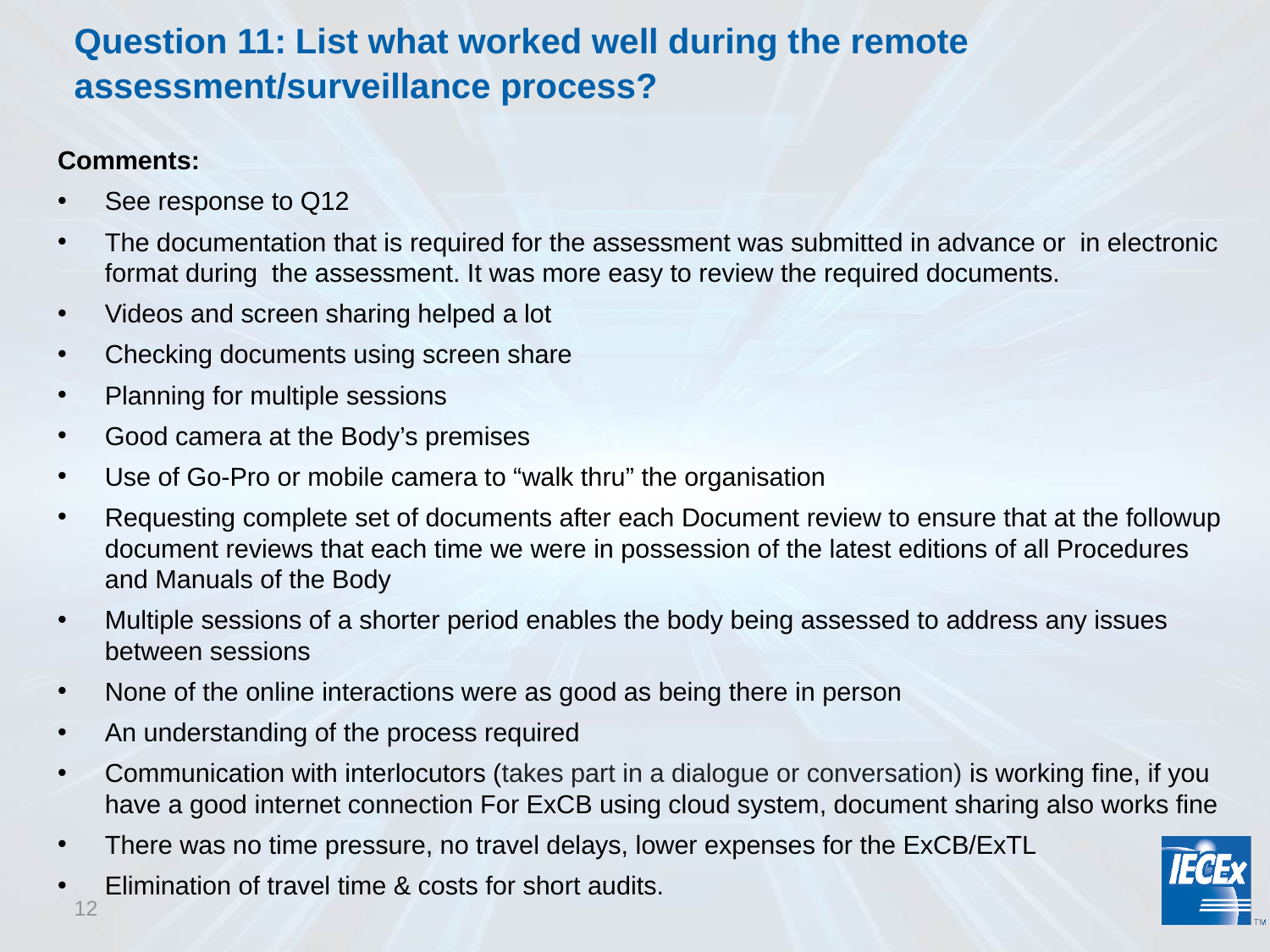

# Question 11: List what worked well during the remote assessment/surveillance process?
Comments:
See response to Q12
The documentation that is required for the assessment was submitted in advance or  in electronic format during  the assessment. It was more easy to review the required documents.
Videos and screen sharing helped a lot
Checking documents using screen share
Planning for multiple sessions
Good camera at the Body’s premises
Use of Go-Pro or mobile camera to “walk thru” the organisation
Requesting complete set of documents after each Document review to ensure that at the followup document reviews that each time we were in possession of the latest editions of all Procedures and Manuals of the Body
Multiple sessions of a shorter period enables the body being assessed to address any issues between sessions
None of the online interactions were as good as being there in person
An understanding of the process required
Communication with interlocutors (takes part in a dialogue or conversation) is working fine, if you have a good internet connection For ExCB using cloud system, document sharing also works fine
There was no time pressure, no travel delays, lower expenses for the ExCB/ExTL
Elimination of travel time & costs for short audits.

12